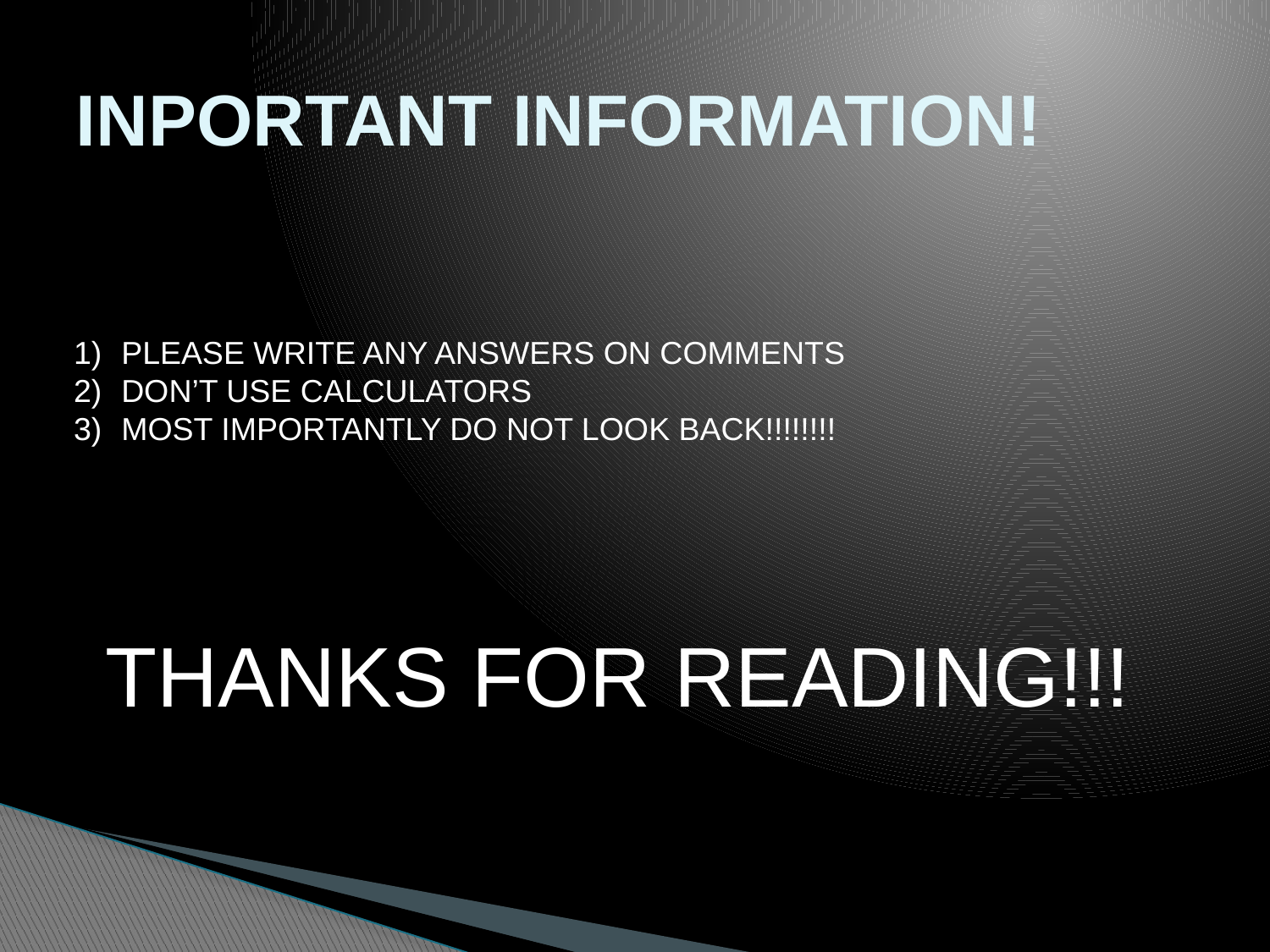

# INPORTANT INFORMATION!
PLEASE WRITE ANY ANSWERS ON COMMENTS
DON’T USE CALCULATORS
MOST IMPORTANTLY DO NOT LOOK BACK!!!!!!!!
THANKS FOR READING!!!